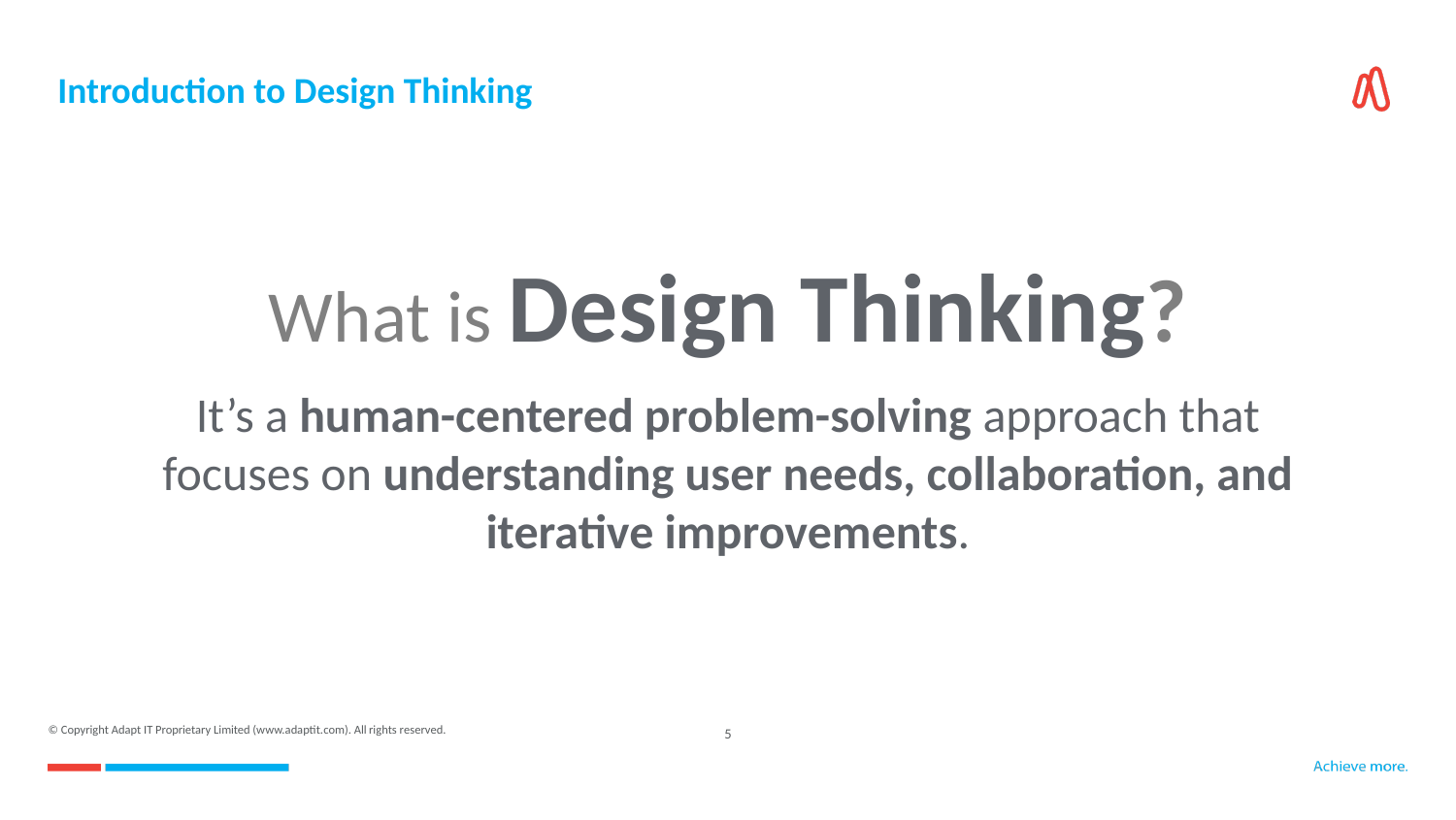

Introduction to Design Thinking
What is Design Thinking?
It’s a human-centered problem-solving approach that focuses on understanding user needs, collaboration, and iterative improvements.